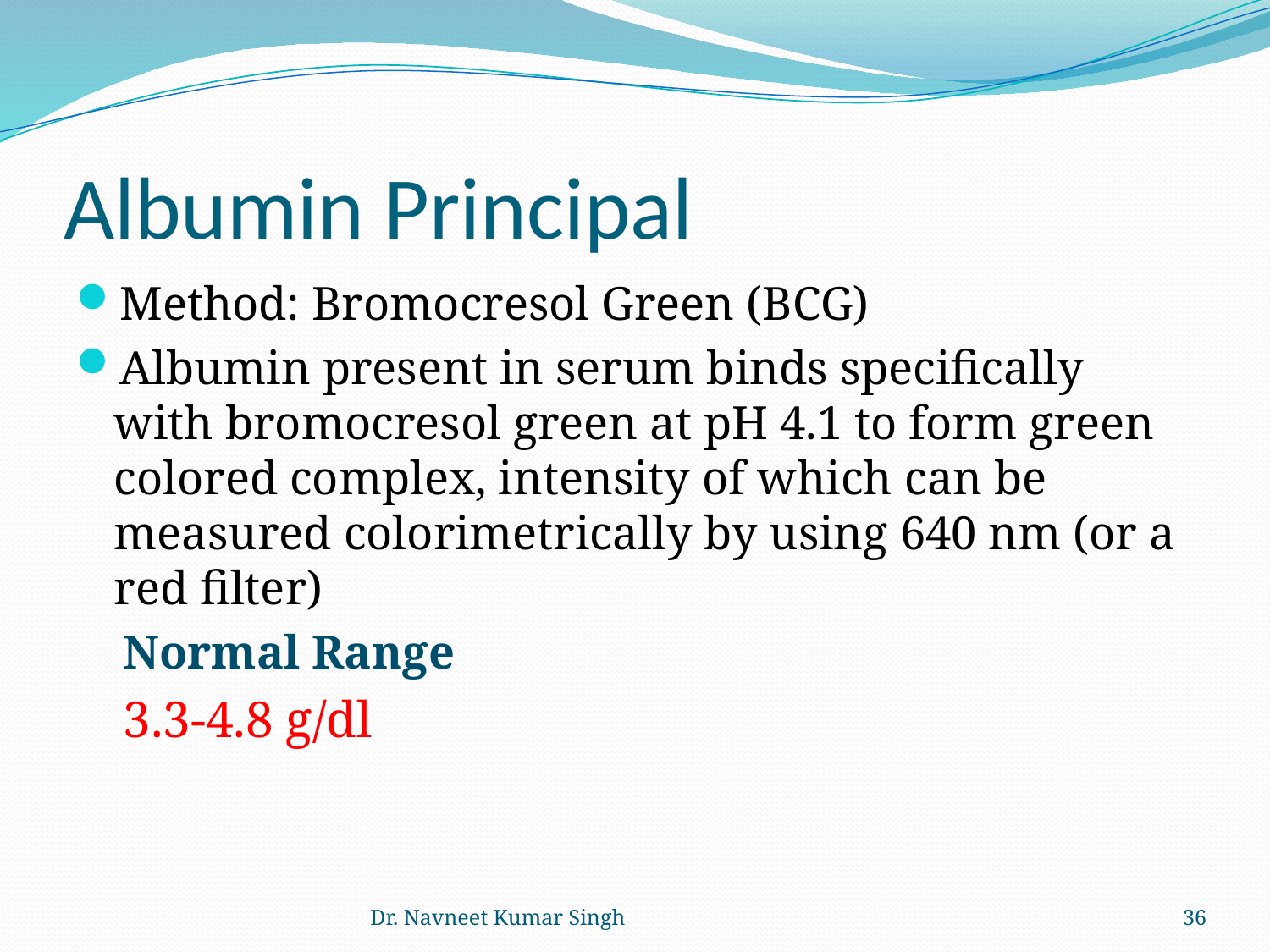

# Albumin Principal
Method: Bromocresol Green (BCG)
Albumin present in serum binds specifically with bromocresol green at pH 4.1 to form green colored complex, intensity of which can be measured colorimetrically by using 640 nm (or a red filter)
    Normal Range
    3.3-4.8 g/dl

Dr. Navneet Kumar Singh
36